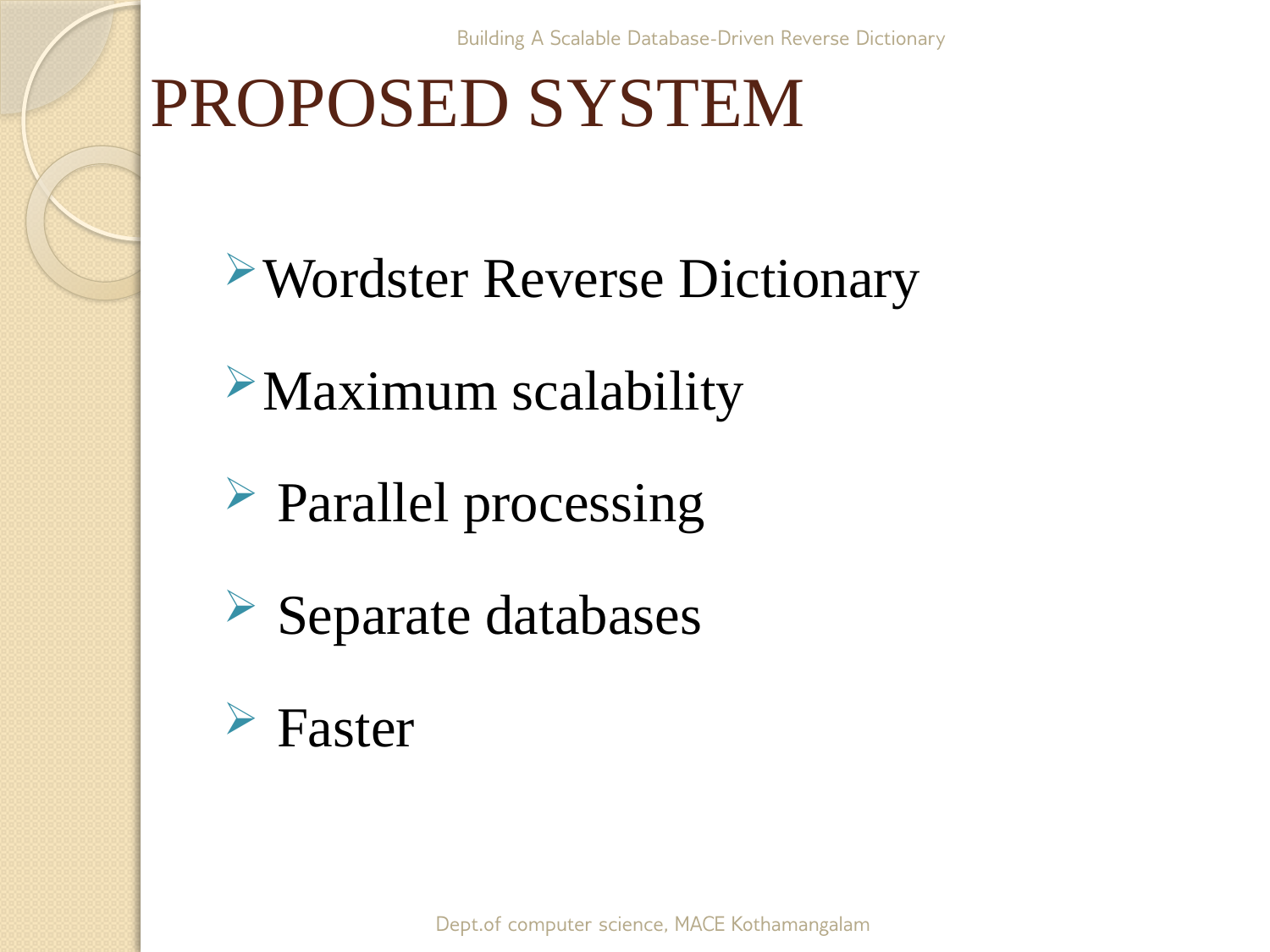

# PROPOSED SYSTEM
Building A Scalable Database-Driven Reverse Dictionary
Wordster Reverse Dictionary
Maximum scalability
 Parallel processing
 Separate databases
 Faster

Dept.of computer science, MACE Kothamangalam